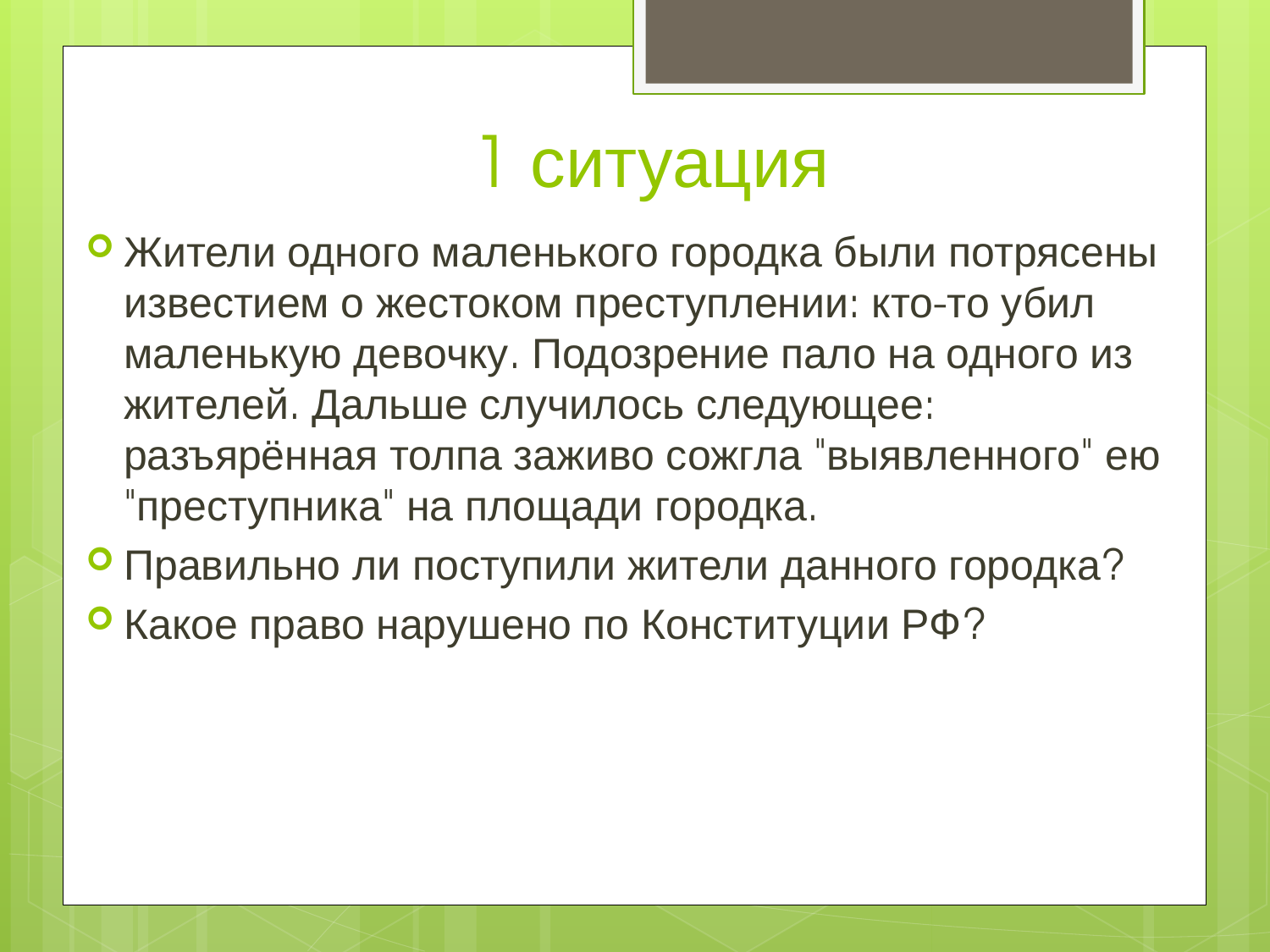

# 1 ситуация
Жители одного маленького городка были потрясены известием о жестоком преступлении: кто-то убил маленькую девочку. Подозрение пало на одного из жителей. Дальше случилось следующее: разъярённая толпа заживо сожгла "выявленного" ею "преступника" на площади городка.
Правильно ли поступили жители данного городка?
Какое право нарушено по Конституции РФ?